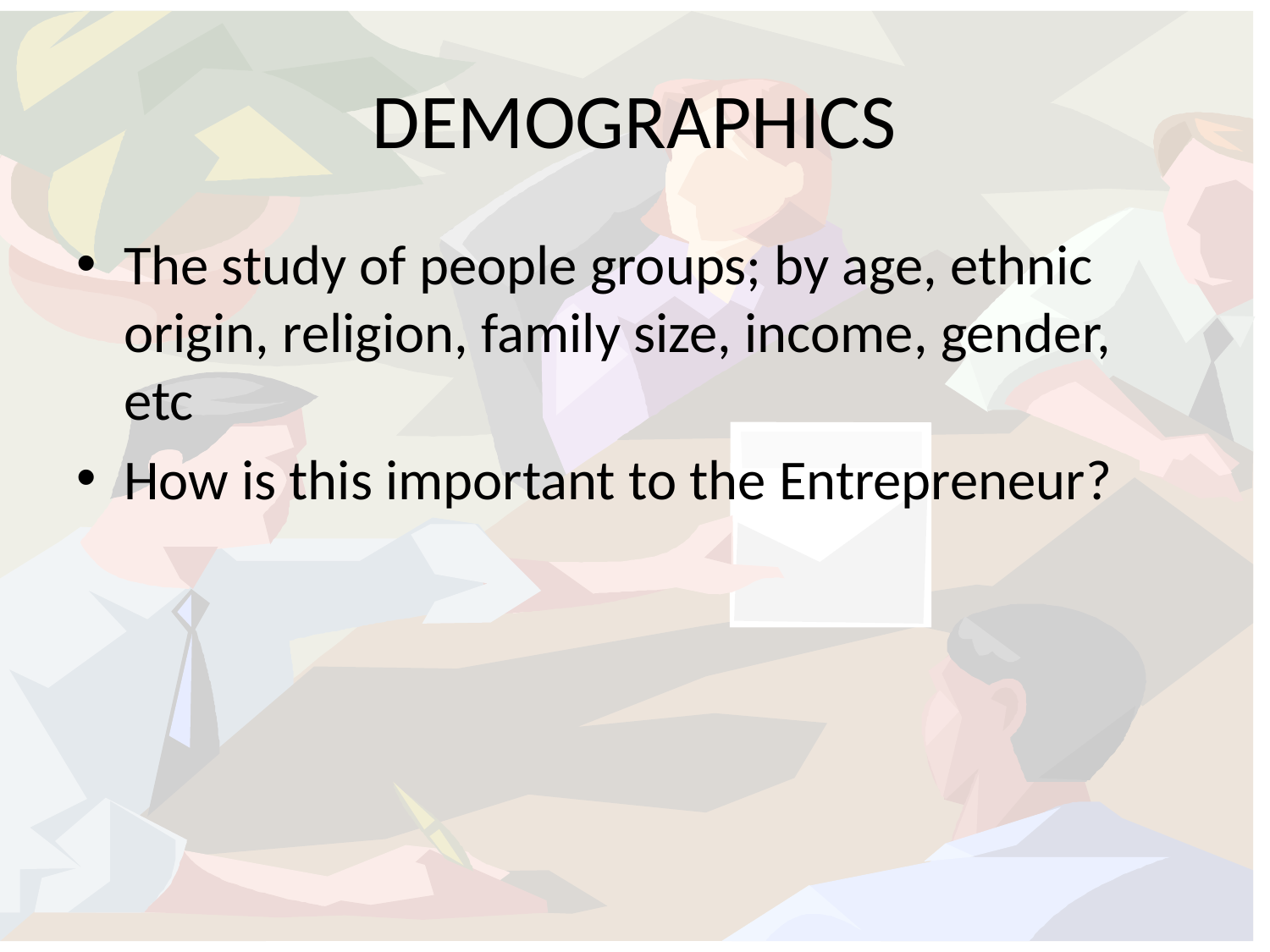

# DEMOGRAPHICS
The study of people groups; by age, ethnic origin, religion, family size, income, gender, etc
How is this important to the Entrepreneur?